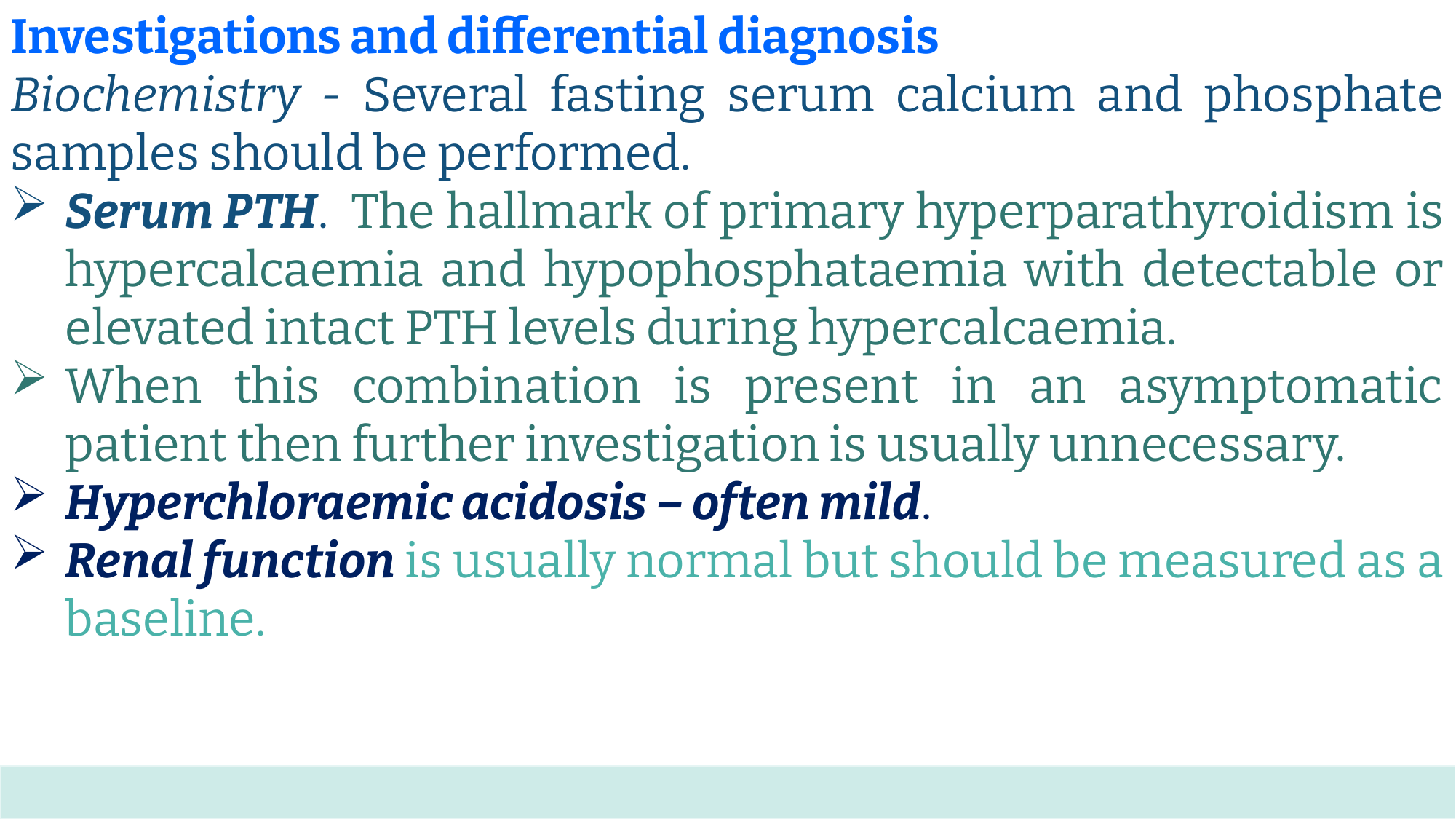

Investigations and differential diagnosis
Biochemistry - Several fasting serum calcium and phosphate samples should be performed.
Serum PTH.  The hallmark of primary hyperparathyroidism is hypercalcaemia and hypophosphataemia with detectable or elevated intact PTH levels during hypercalcaemia.
When this combination is present in an asymptomatic patient then further investigation is usually unnecessary.
Hyperchloraemic acidosis – often mild.
Renal function is usually normal but should be measured as a baseline.